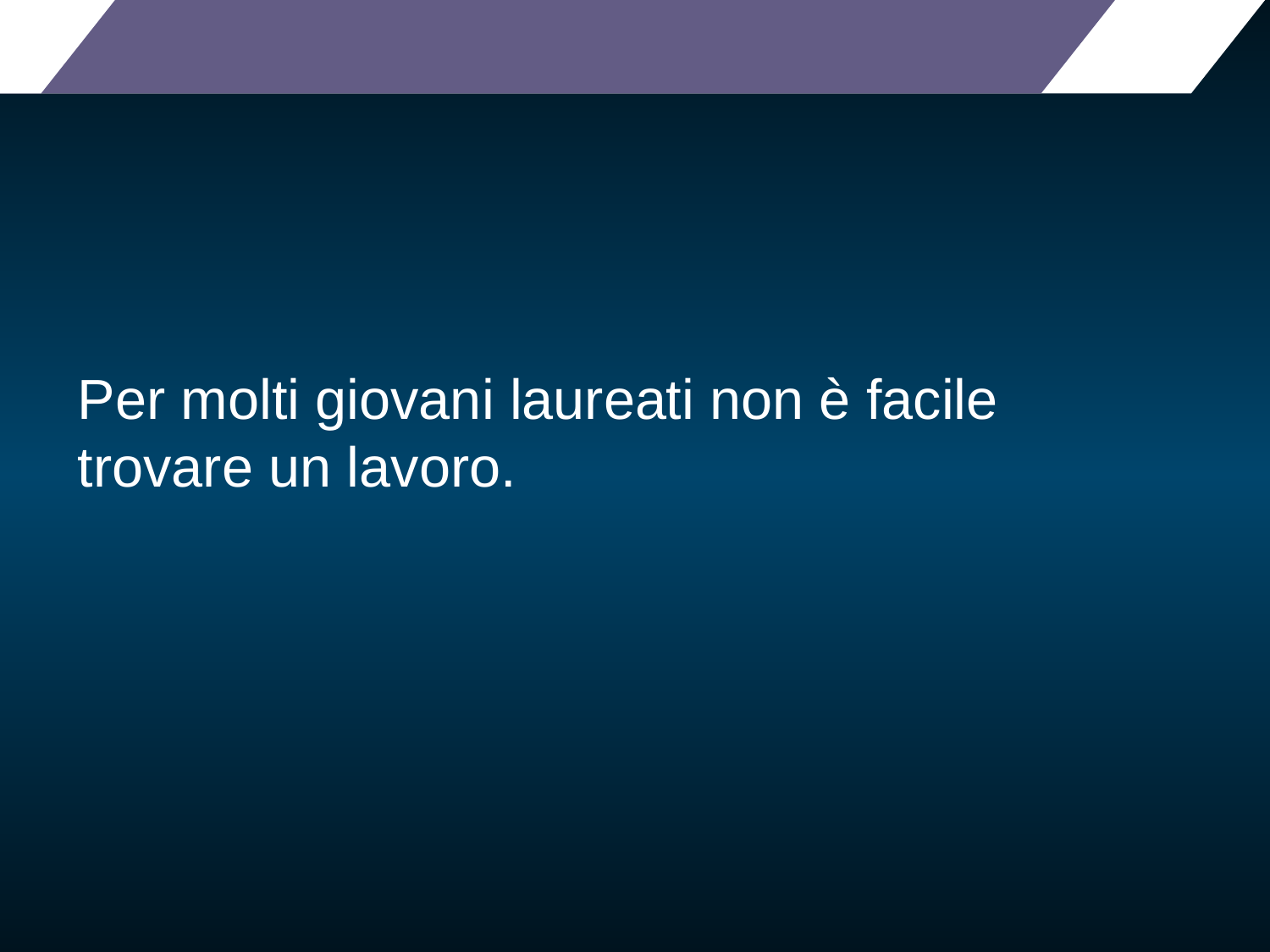

#

Per molti giovani laureati non è facile trovare un lavoro.